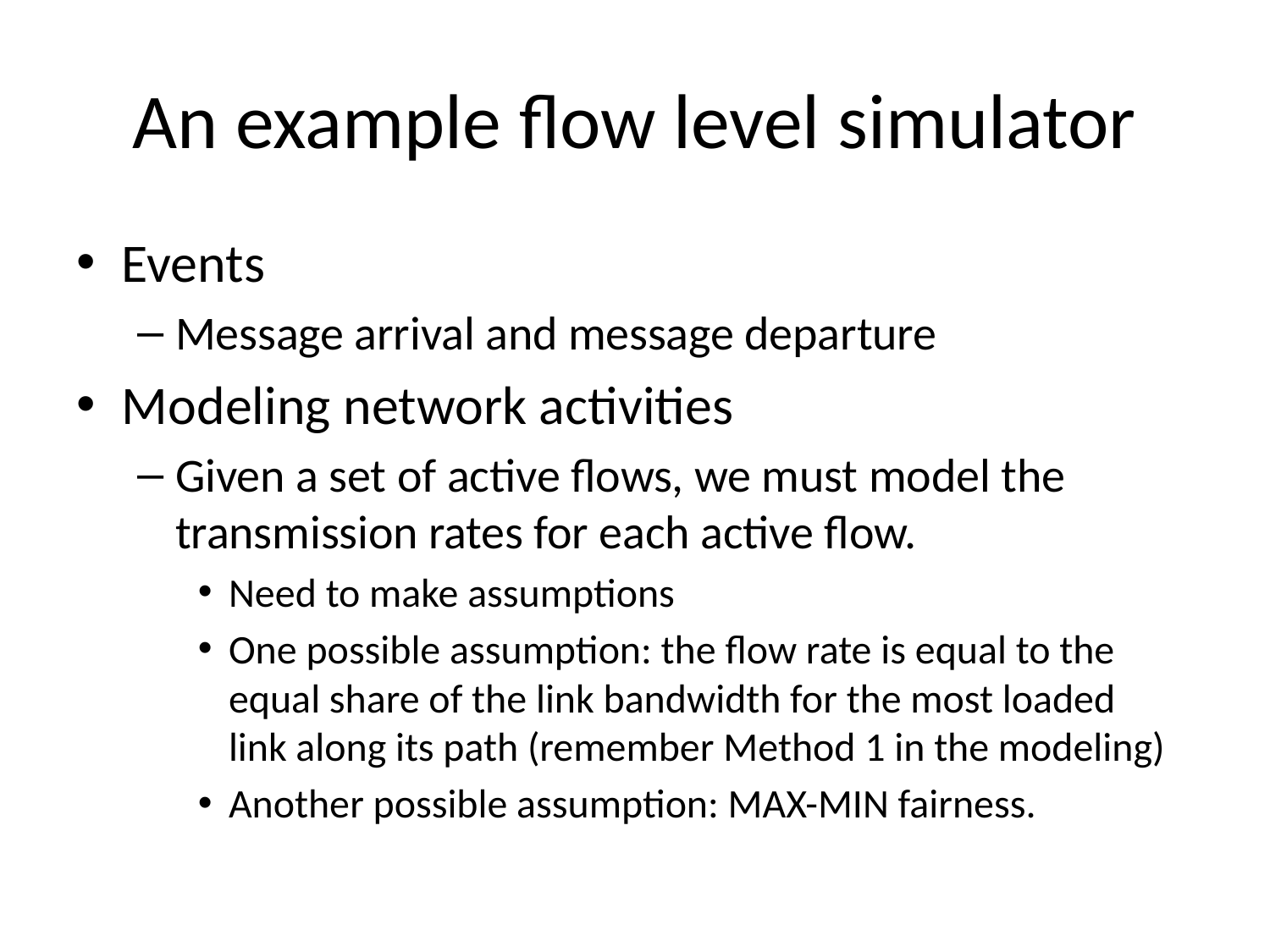

# An example flow level simulator
Events
Message arrival and message departure
Modeling network activities
Given a set of active flows, we must model the transmission rates for each active flow.
Need to make assumptions
One possible assumption: the flow rate is equal to the equal share of the link bandwidth for the most loaded link along its path (remember Method 1 in the modeling)
Another possible assumption: MAX-MIN fairness.